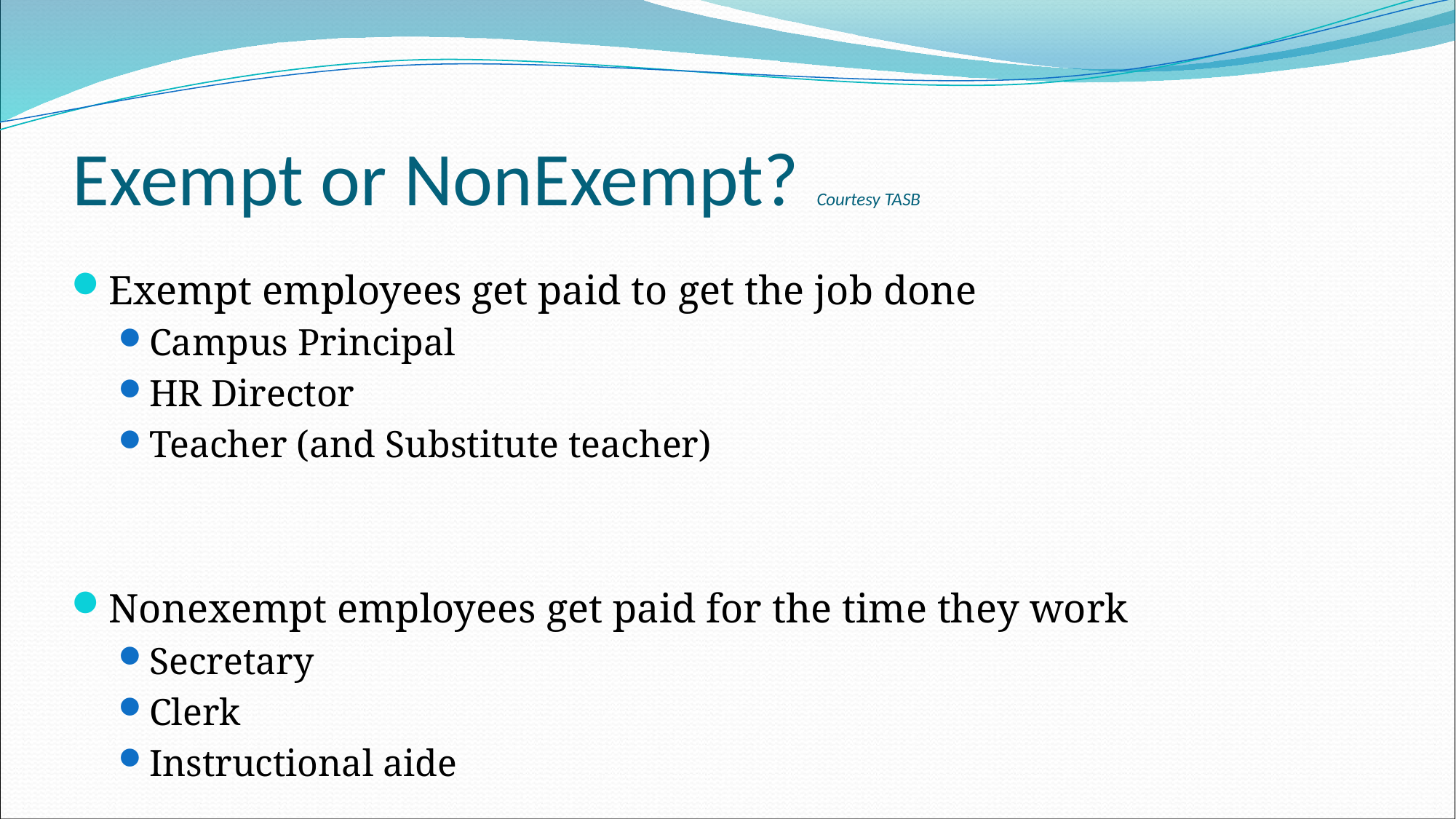

# Exempt or NonExempt? Courtesy TASB

Exempt employees get paid to get the job done
Campus Principal
HR Director
Teacher (and Substitute teacher)

Nonexempt employees get paid for the time they work
Secretary
Clerk
Instructional aide